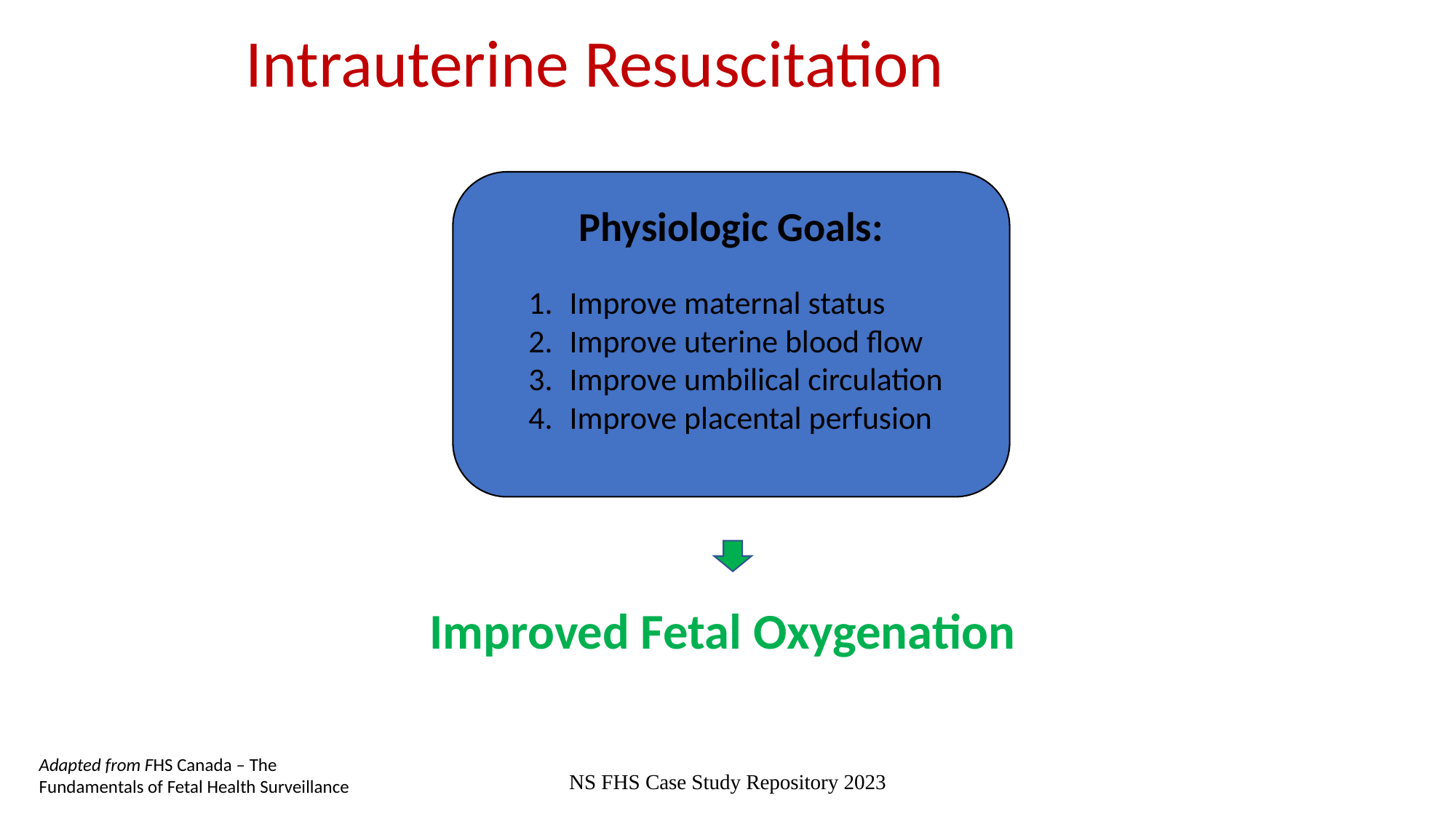

# Intrauterine Resuscitation
tachysystole
Physiologic Goals:

Improve maternal status
Improve uterine blood flow
Improve umbilical circulation
Improve placental perfusion

Improved Fetal Oxygenation
Adapted from FHS Canada – The Fundamentals of Fetal Health Surveillance
NS FHS Case Study Repository 2023